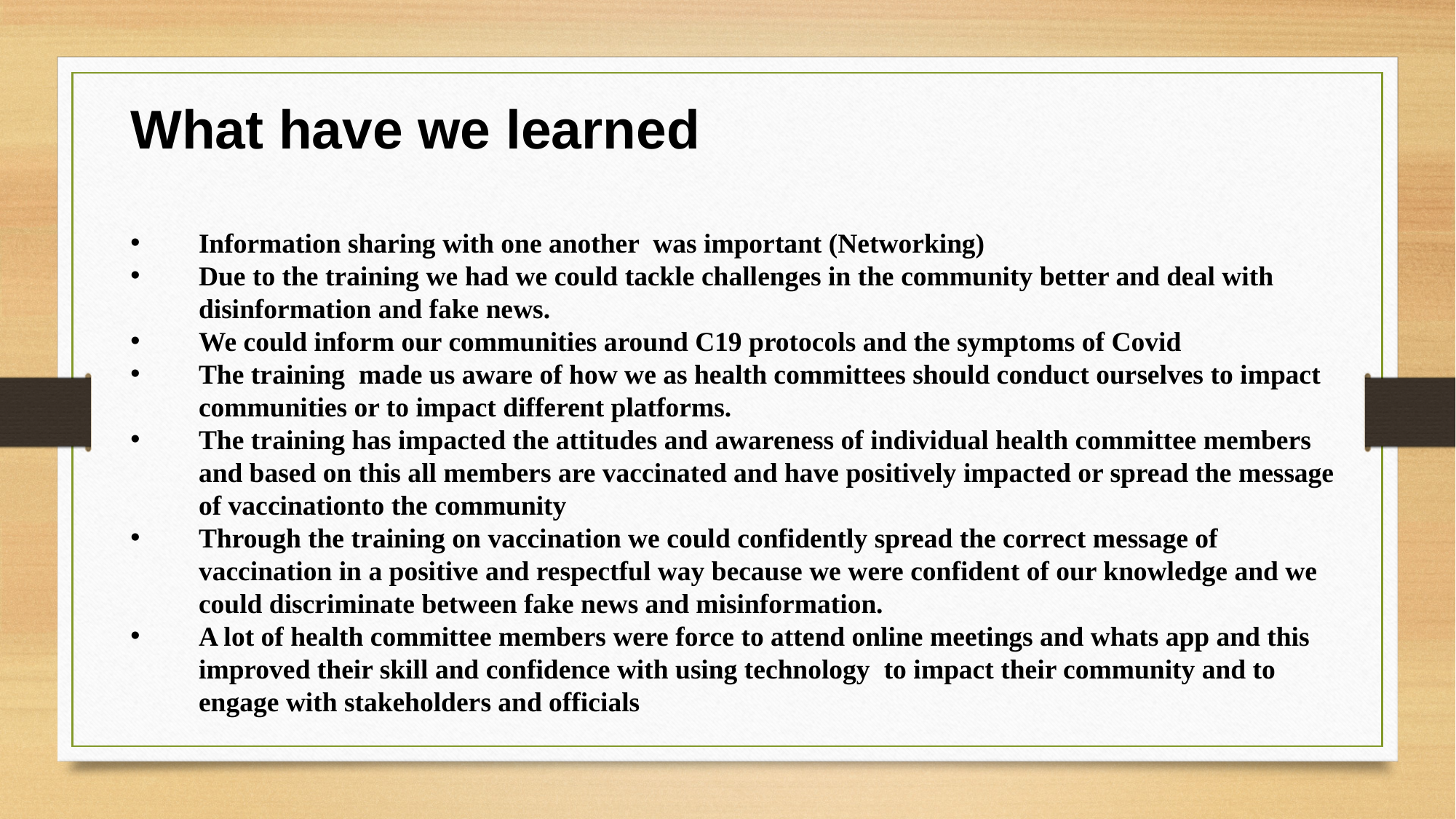

What have we learned

Information sharing with one another  was important (Networking)
Due to the training we had we could tackle challenges in the community better and deal with disinformation and fake news.
We could inform our communities around C19 protocols and the symptoms of Covid
The training  made us aware of how we as health committees should conduct ourselves to impact communities or to impact different platforms.
The training has impacted the attitudes and awareness of individual health committee members and based on this all members are vaccinated and have positively impacted or spread the message of vaccinationto the community
Through the training on vaccination we could confidently spread the correct message of vaccination in a positive and respectful way because we were confident of our knowledge and we could discriminate between fake news and misinformation.
A lot of health committee members were force to attend online meetings and whats app and this improved their skill and confidence with using technology  to impact their community and to engage with stakeholders and officials